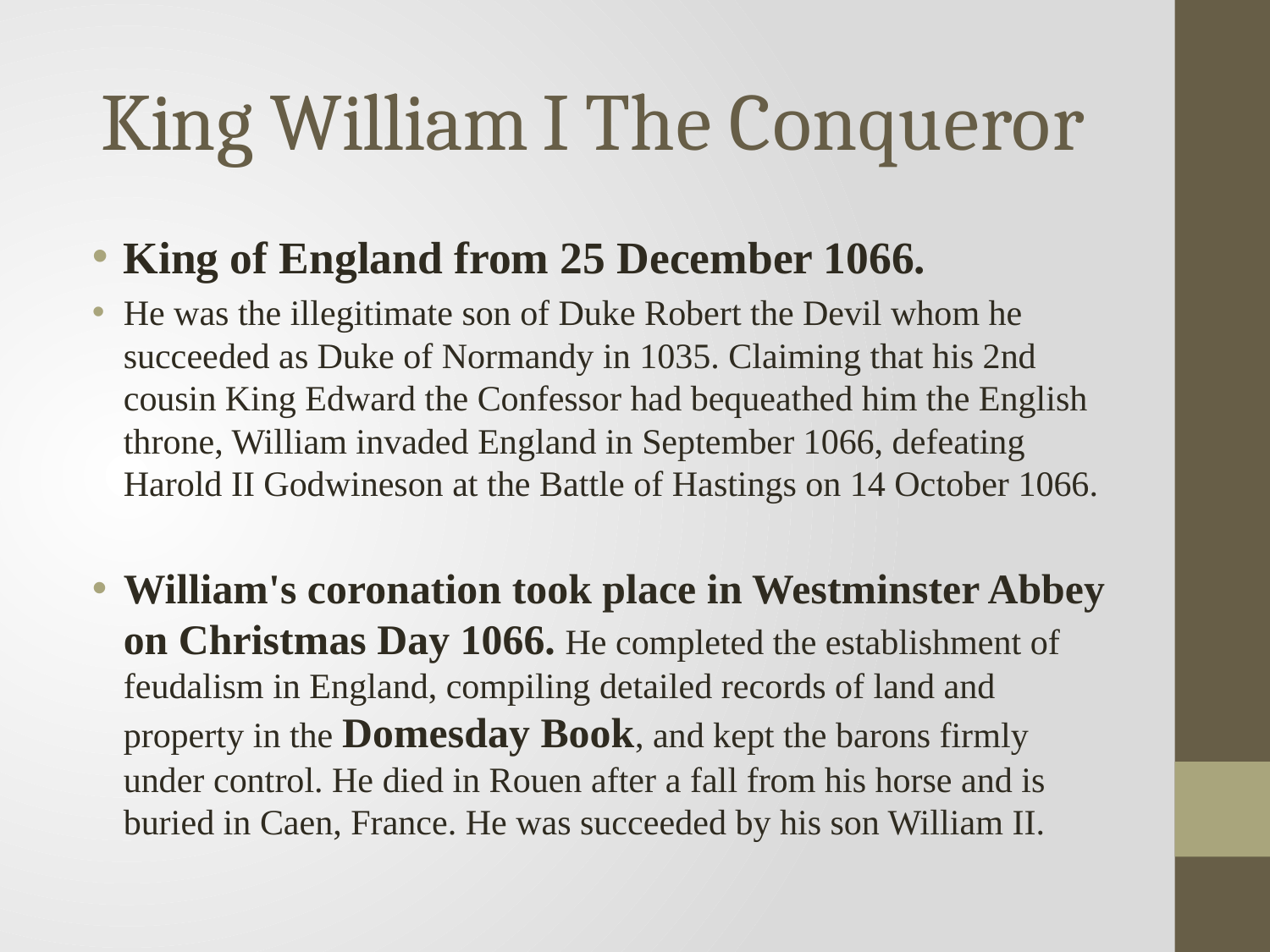

# King William I The Conqueror
King of England from 25 December 1066.
He was the illegitimate son of Duke Robert the Devil whom he succeeded as Duke of Normandy in 1035. Claiming that his 2nd cousin King Edward the Confessor had bequeathed him the English throne, William invaded England in September 1066, defeating Harold II Godwineson at the Battle of Hastings on 14 October 1066.

William's coronation took place in Westminster Abbey on Christmas Day 1066. He completed the establishment of feudalism in England, compiling detailed records of land and property in the Domesday Book, and kept the barons firmly under control. He died in Rouen after a fall from his horse and is buried in Caen, France. He was succeeded by his son William II.